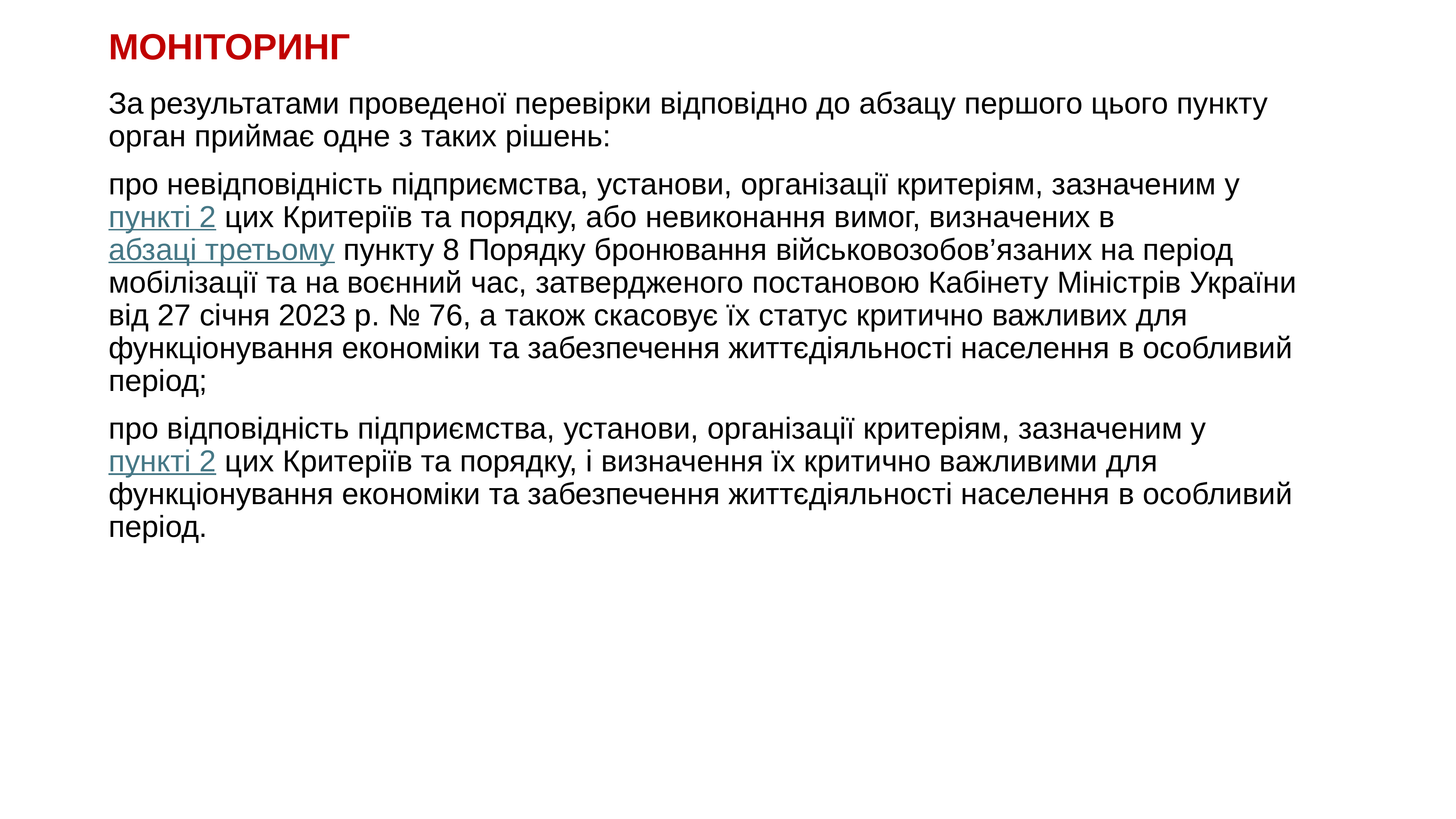

# МОНІТОРИНГ
За результатами проведеної перевірки відповідно до абзацу першого цього пункту орган приймає одне з таких рішень:
про невідповідність підприємства, установи, організації критеріям, зазначеним у пункті 2 цих Критеріїв та порядку, або невиконання вимог, визначених в абзаці третьому пункту 8 Порядку бронювання військовозобов’язаних на період мобілізації та на воєнний час, затвердженого постановою Кабінету Міністрів України від 27 січня 2023 р. № 76, а також скасовує їх статус критично важливих для функціонування економіки та забезпечення життєдіяльності населення в особливий період;
про відповідність підприємства, установи, організації критеріям, зазначеним у пункті 2 цих Критеріїв та порядку, і визначення їх критично важливими для функціонування економіки та забезпечення життєдіяльності населення в особливий період.

KAZNACHEI
150